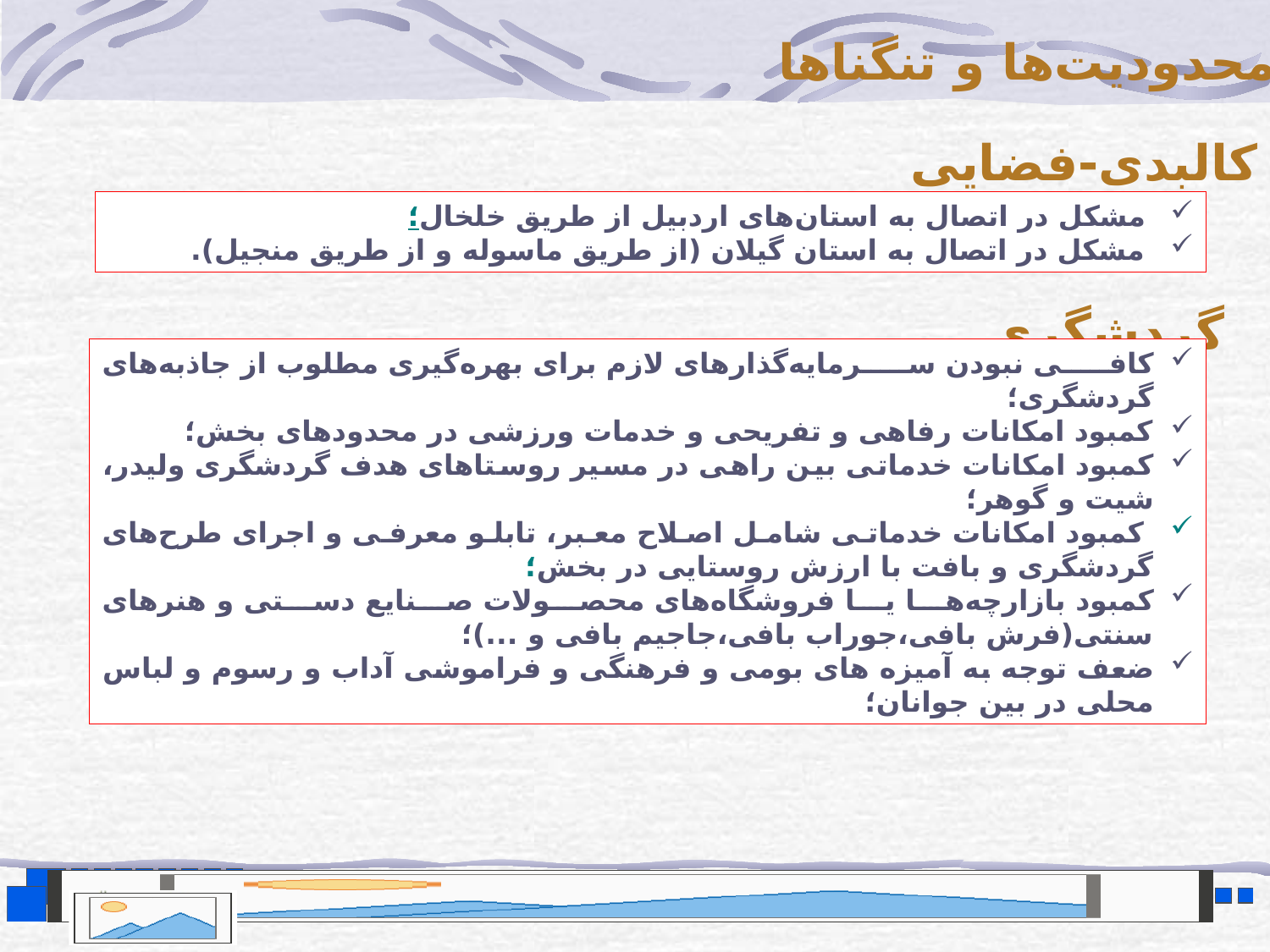

محدودیت‌ها و تنگناها
کالبدی-فضایی
مشکل در اتصال به استان‌های اردبیل از طریق خلخال؛
مشکل در اتصال به استان گیلان (از طریق ماسوله و از طریق منجیل).
گردشگری
کافی نبودن سرمایه‌گذار‌های لازم برای بهره‌گیری مطلوب از جاذبه‌های گردشگری؛
کمبود امکانات رفاهی و تفریحی و خدمات ورزشی در محدودهای بخش؛
کمبود امکانات خدماتی بین راهی در مسیر روستاهای هدف گردشگری ولیدر، شیت و گوهر؛
 کمبود امکانات خدماتی شامل اصلاح معبر، تابلو معرفی و اجرای طرح‌های گردشگری و بافت با ارزش روستایی در بخش؛
کمبود بازارچه‌ها یا فروشگاه‌های محصولات صنایع دستی و هنرهای سنتی(فرش بافی،جوراب بافی،جاجیم بافی و ...)؛
ضعف توجه به آمیزه های بومی و فرهنگی و فراموشی آداب و رسوم و لباس محلی در بین جوانان؛